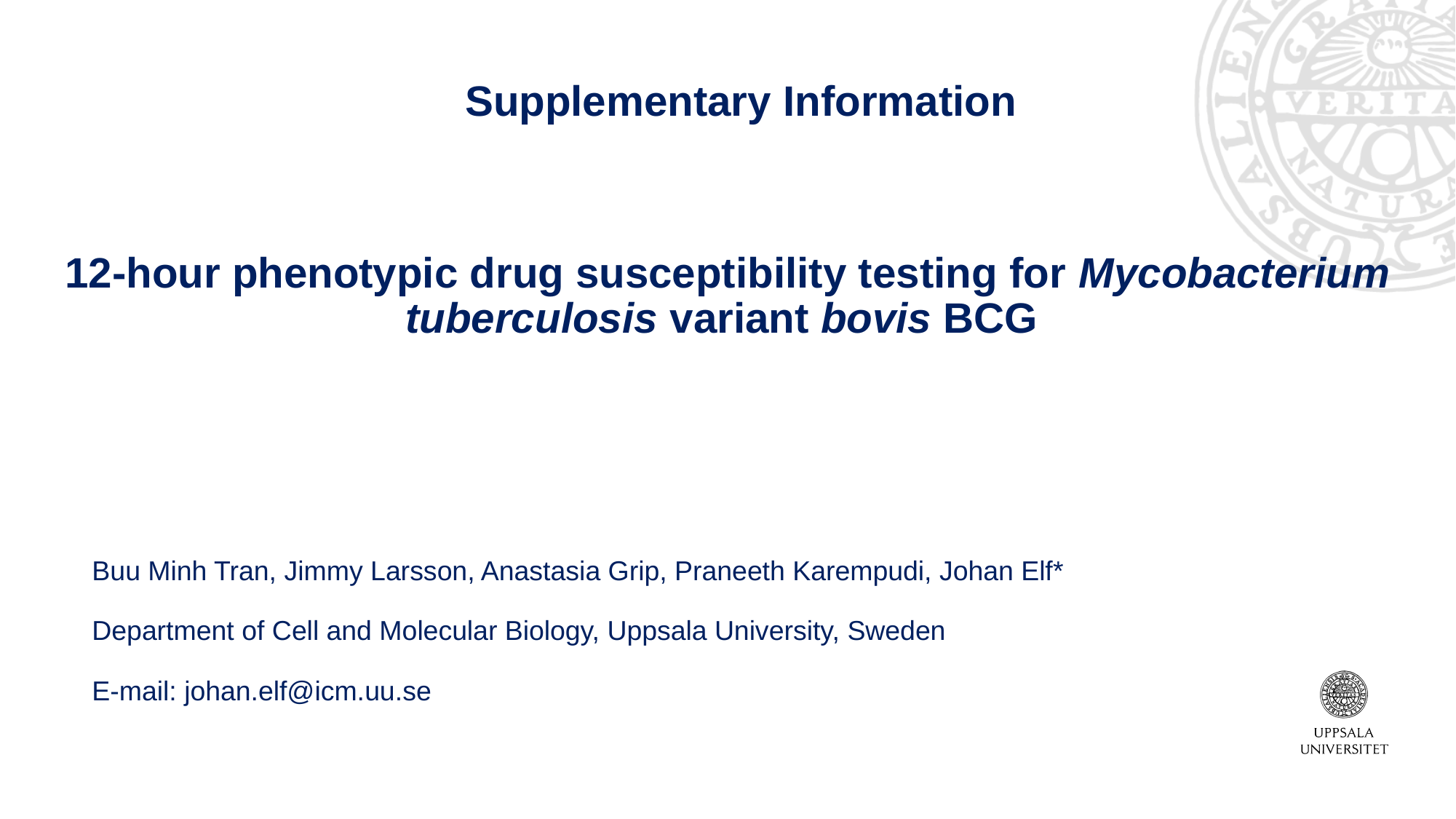

Supplementary Information
# 12-hour phenotypic drug susceptibility testing for Mycobacterium tuberculosis variant bovis BCG
Buu Minh Tran, Jimmy Larsson, Anastasia Grip, Praneeth Karempudi, Johan Elf*
Department of Cell and Molecular Biology, Uppsala University, Sweden
E-mail: johan.elf@icm.uu.se